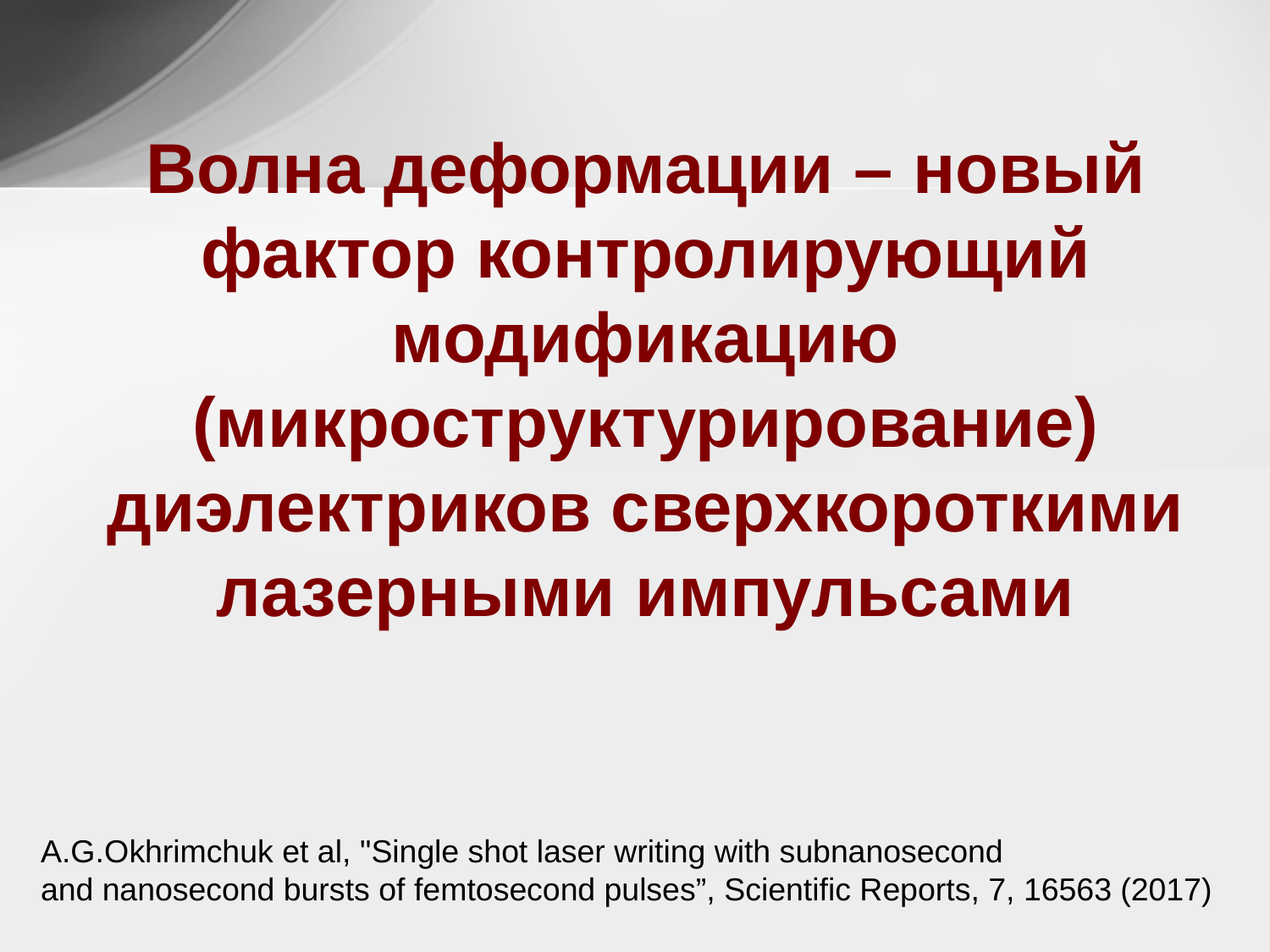

Волна деформации – новый фактор контролирующий модификацию (микроструктурирование) диэлектриков сверхкороткими лазерными импульсами
A.G.Okhrimchuk et al, "Single shot laser writing with subnanosecond
and nanosecond bursts of femtosecond pulses”, Scientific Reports, 7, 16563 (2017)